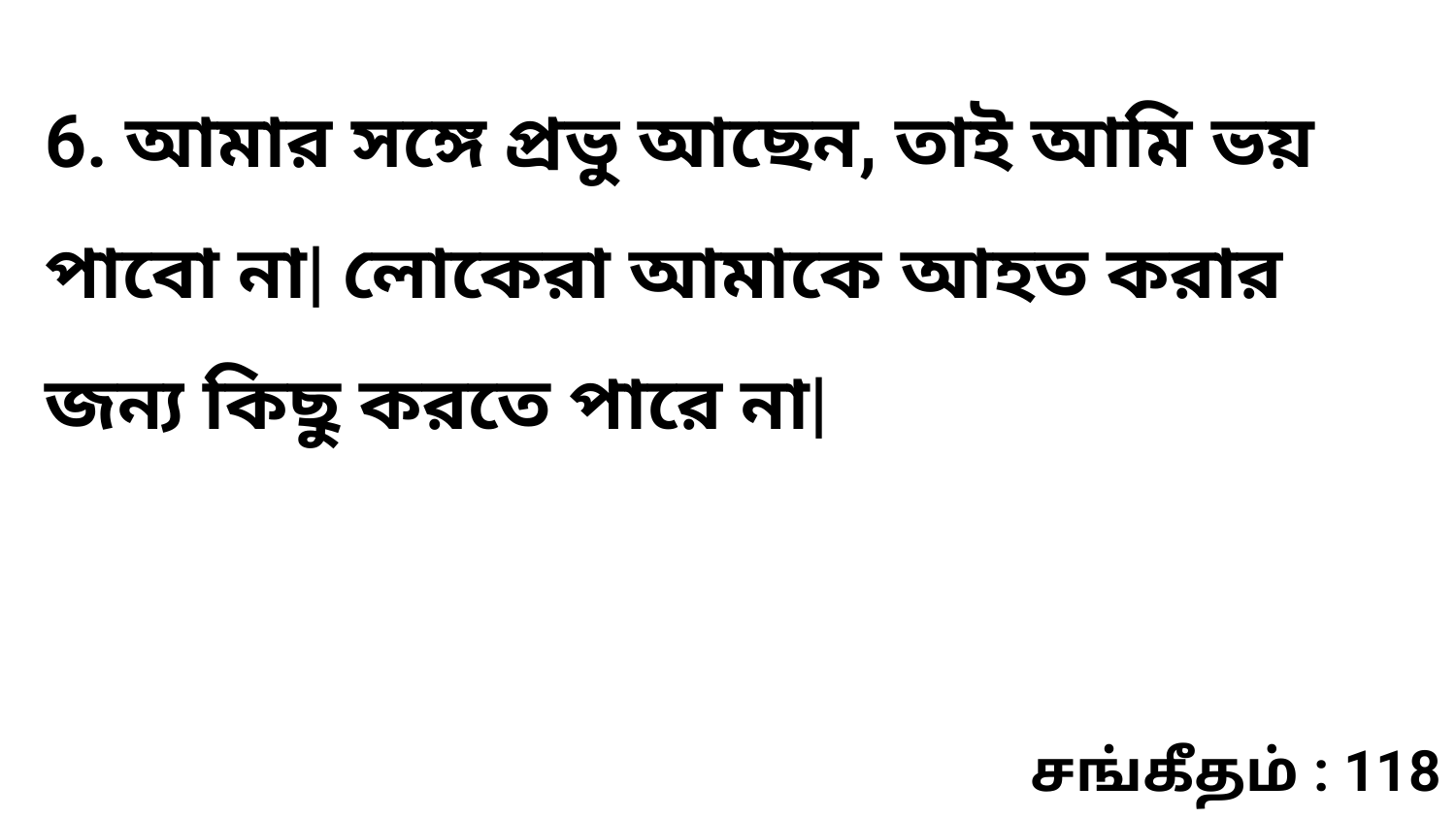

6. আমার সঙ্গে প্রভু আছেন, তাই আমি ভয় পাবো না| লোকেরা আমাকে আহত করার জন্য কিছু করতে পারে না|
சங்கீதம் : 118